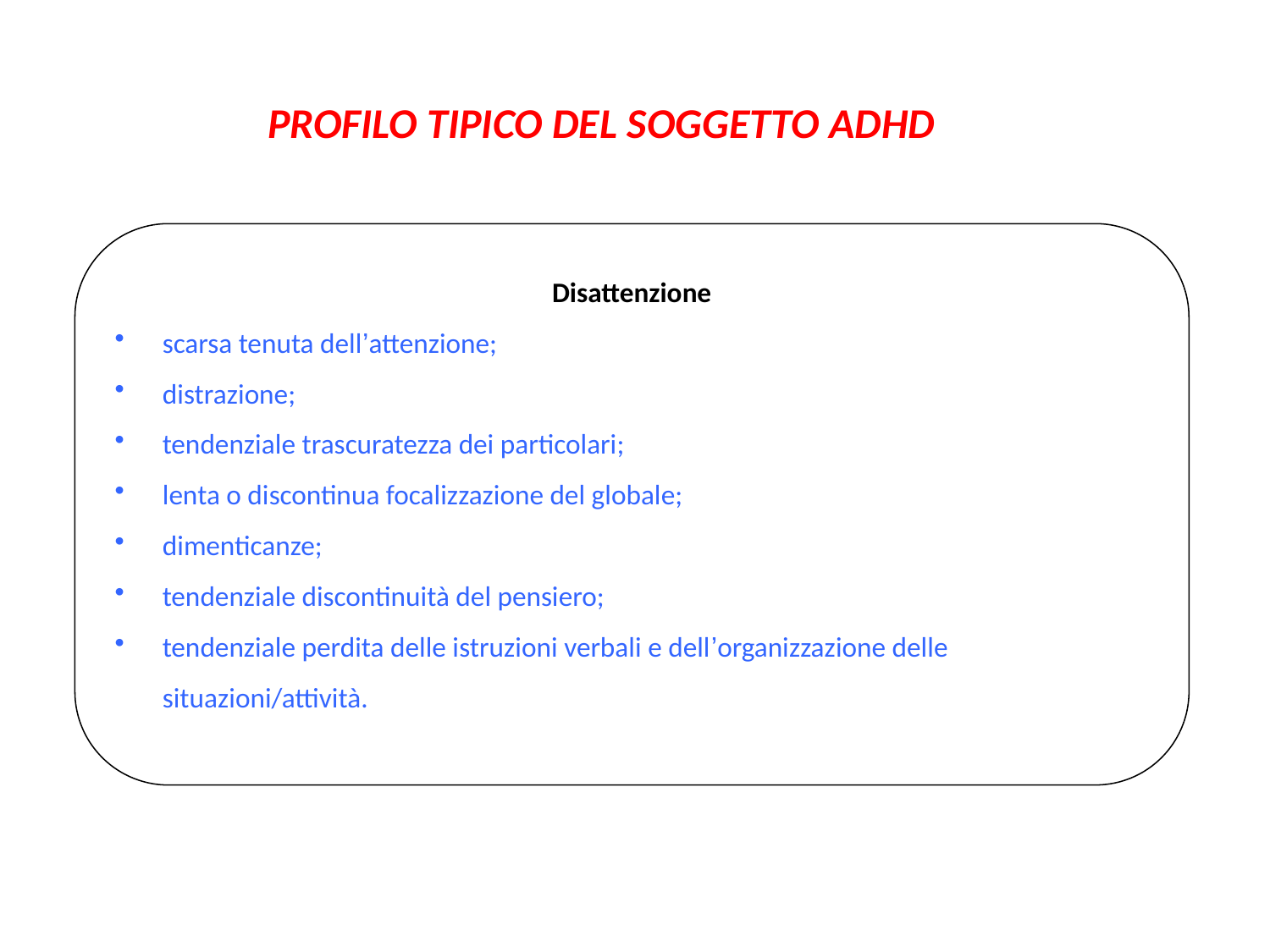

PROFILO TIPICO DEL SOGGETTO ADHD
Disattenzione
scarsa tenuta dell’attenzione;
distrazione;
tendenziale trascuratezza dei particolari;
lenta o discontinua focalizzazione del globale;
dimenticanze;
tendenziale discontinuità del pensiero;
tendenziale perdita delle istruzioni verbali e dell’organizzazione delle situazioni/attività.